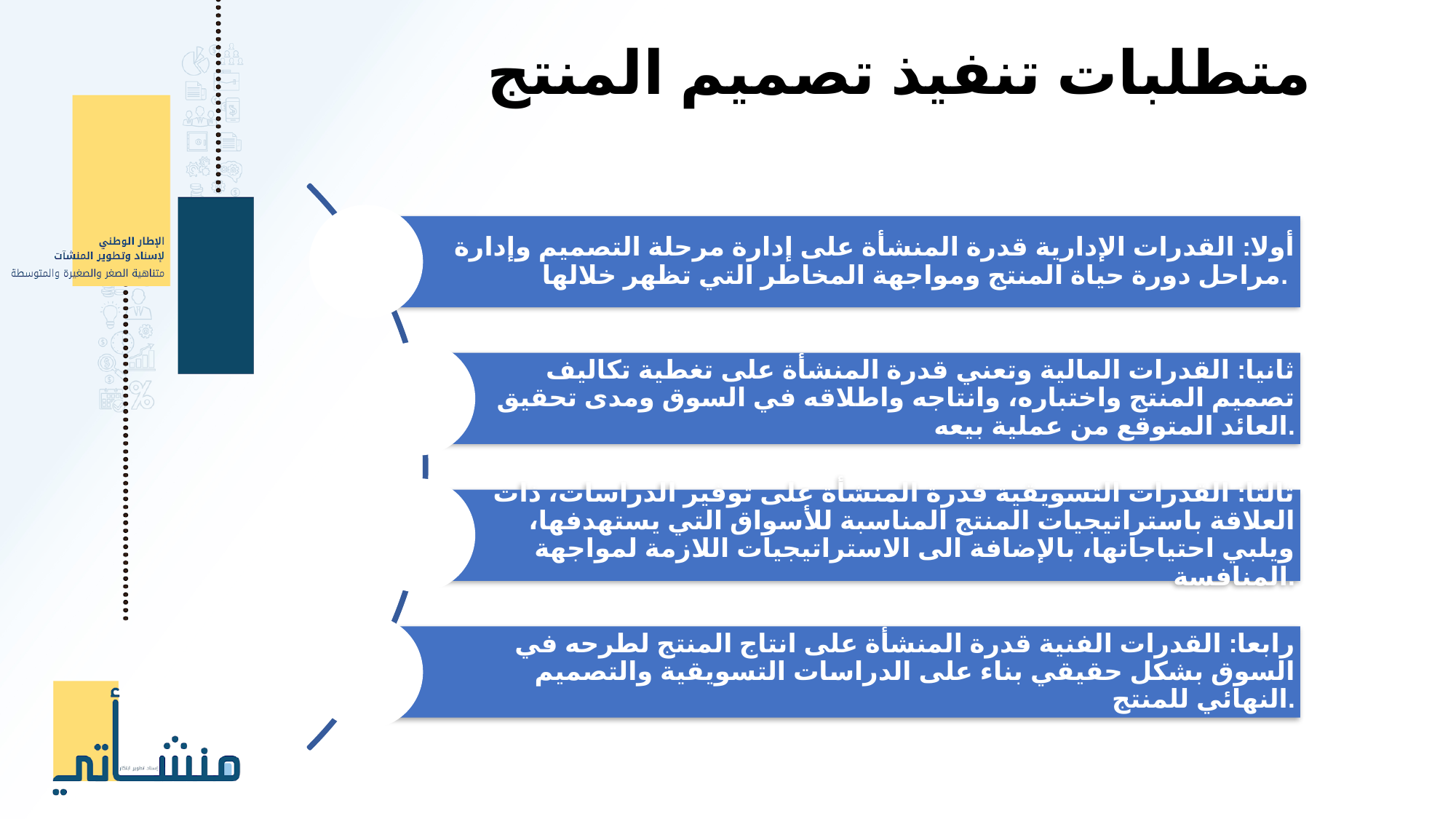

متطلبات تنفيذ تصميم المنتج
أولا: القدرات الإدارية قدرة المنشأة على إدارة مرحلة التصميم وإدارة مراحل دورة حياة المنتج ومواجهة المخاطر التي تظهر خلالها.
ثانيا: القدرات المالية وتعني قدرة المنشأة على تغطية تكاليف تصميم المنتج واختباره، وانتاجه واطلاقه في السوق ومدى تحقيق العائد المتوقع من عملية بيعه.
ثالثا: القدرات التسويقية قدرة المنشأة على توفير الدراسات، ذات العلاقة باستراتيجيات المنتج المناسبة للأسواق التي يستهدفها، ويلبي احتياجاتها، بالإضافة الى الاستراتيجيات اللازمة لمواجهة المنافسة.
رابعا: القدرات الفنية قدرة المنشأة على انتاج المنتج لطرحه في السوق بشكل حقيقي بناء على الدراسات التسويقية والتصميم النهائي للمنتج.